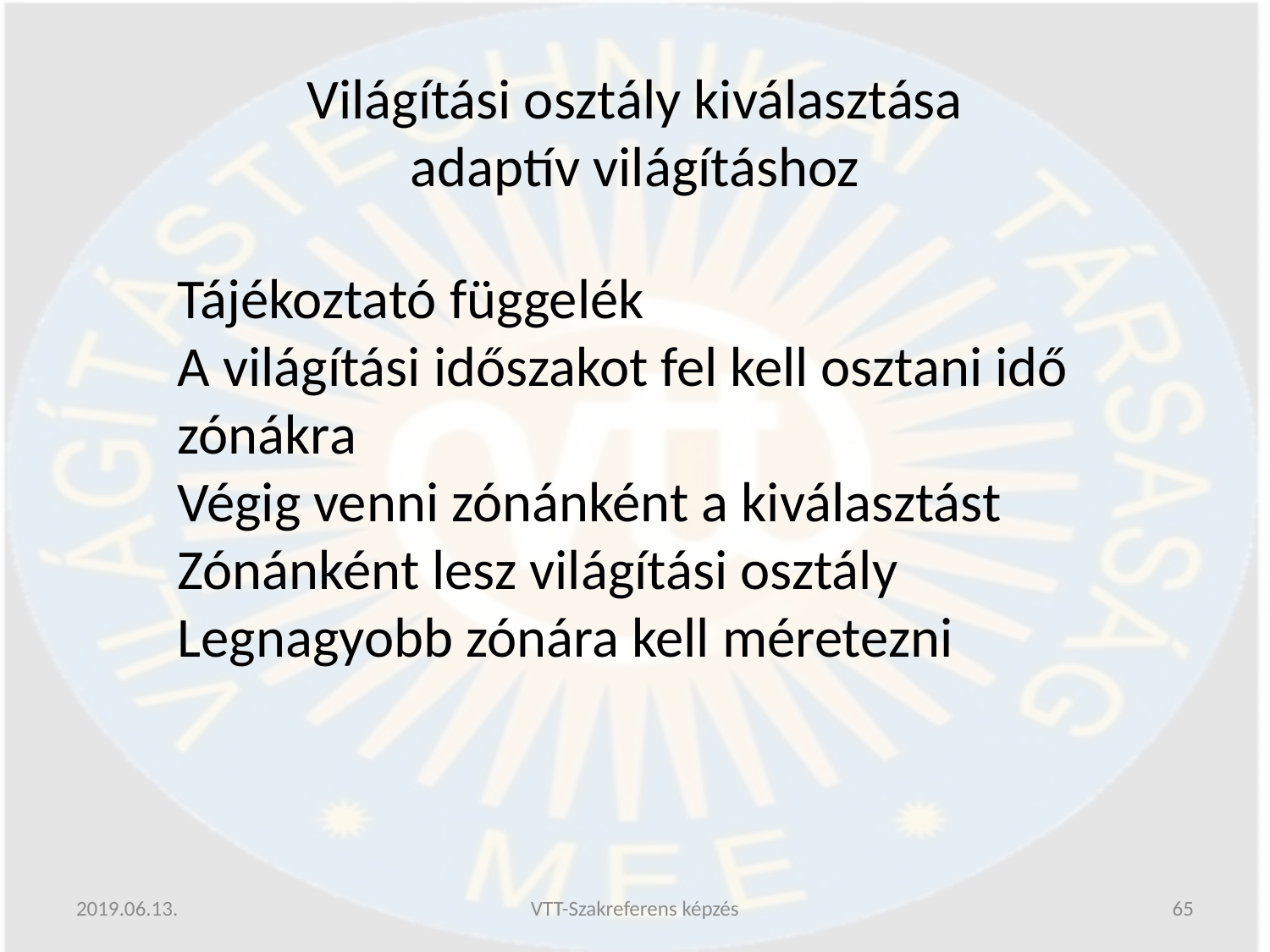

Világítási osztály kiválasztása adaptív világításhoz
Tájékoztató függelék
A világítási időszakot fel kell osztani idő zónákra
Végig venni zónánként a kiválasztást
Zónánként lesz világítási osztály
Legnagyobb zónára kell méretezni
2019.06.13.
VTT-Szakreferens képzés
65